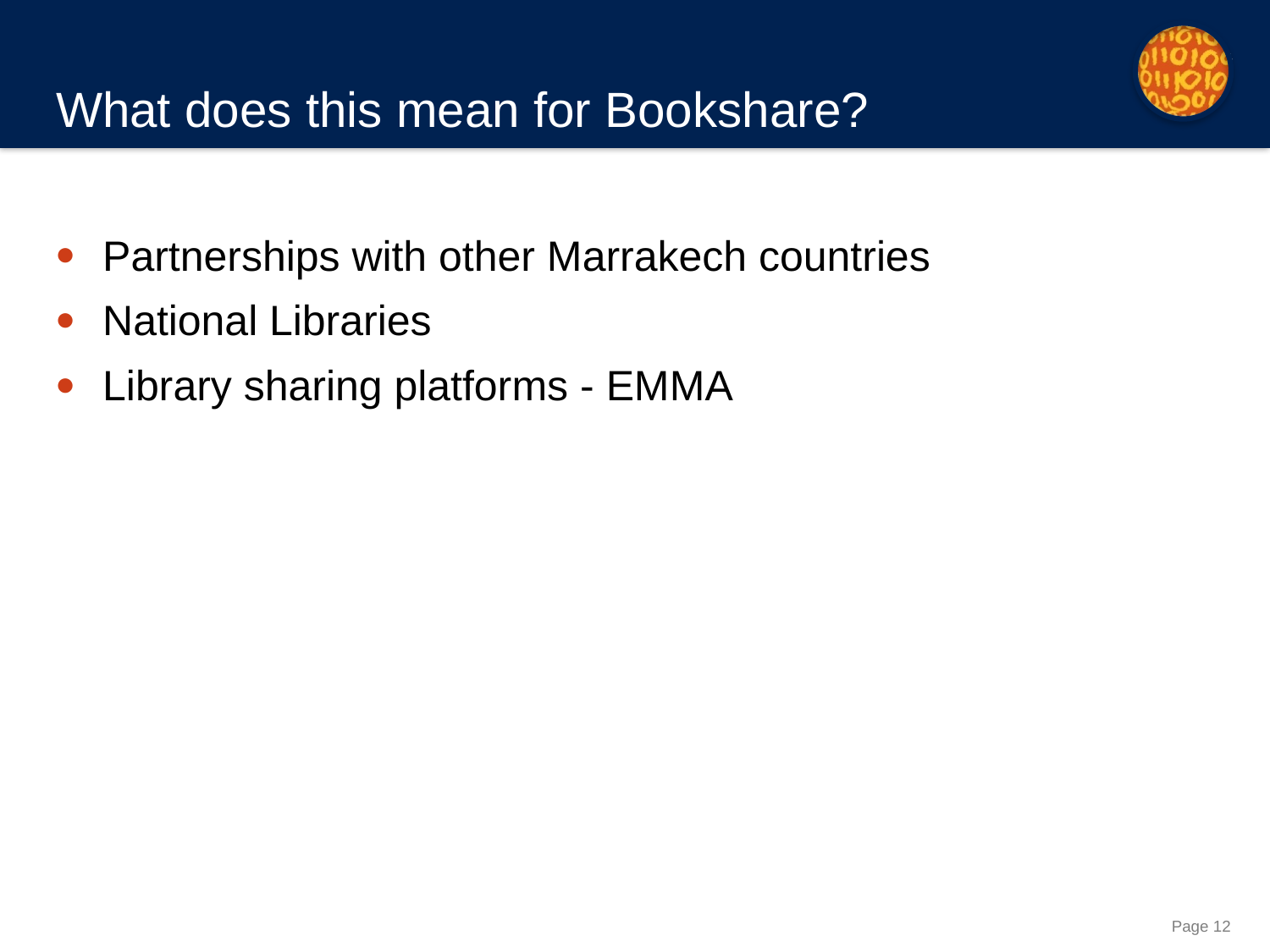

# What does this mean for Bookshare?
Partnerships with other Marrakech countries
National Libraries
Library sharing platforms - EMMA